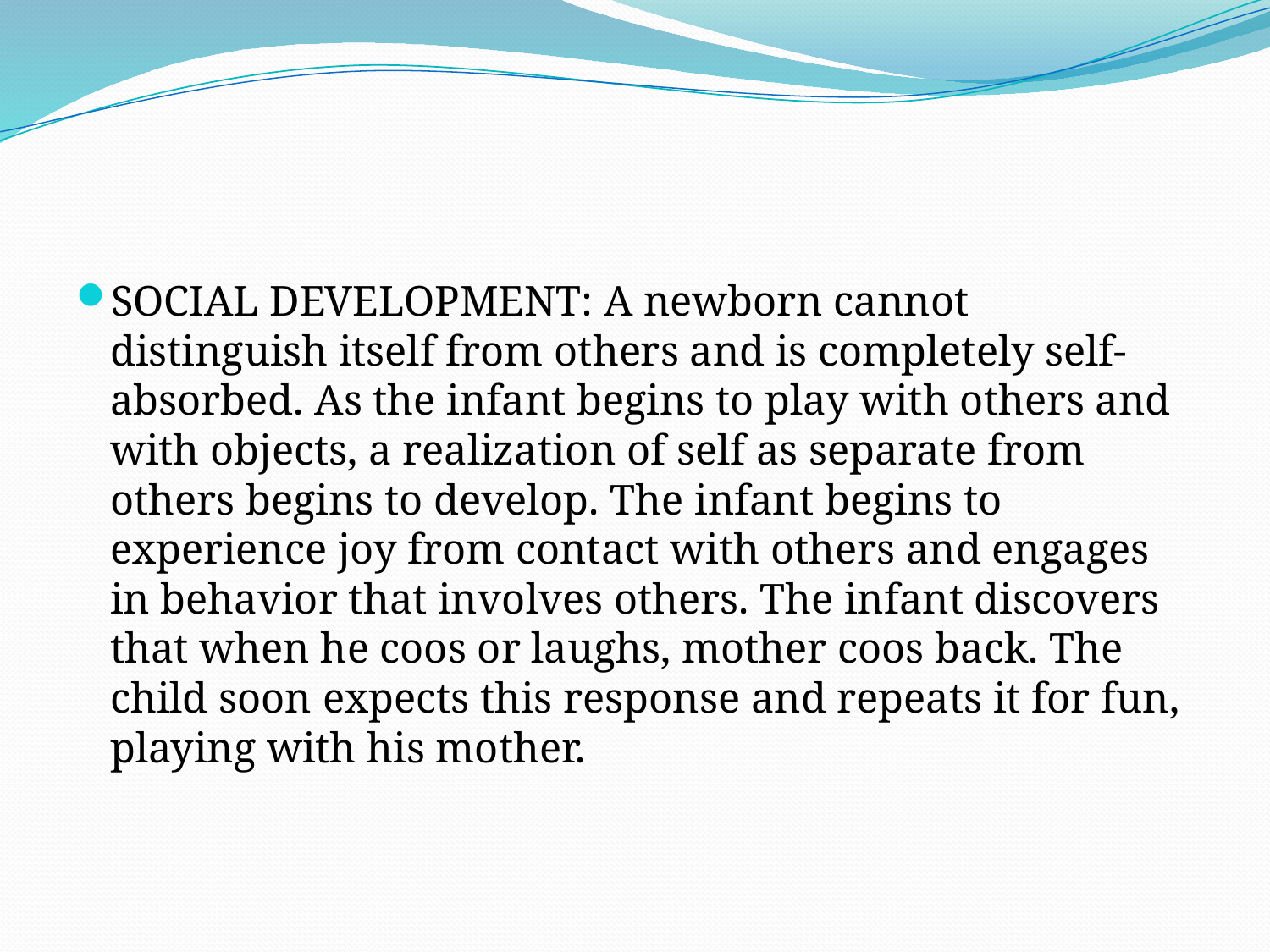

#
SOCIAL DEVELOPMENT: A newborn cannot distinguish itself from others and is completely self-absorbed. As the infant begins to play with others and with objects, a realization of self as separate from others begins to develop. The infant begins to experience joy from contact with others and engages in behavior that involves others. The infant discovers that when he coos or laughs, mother coos back. The child soon expects this response and repeats it for fun, playing with his mother.